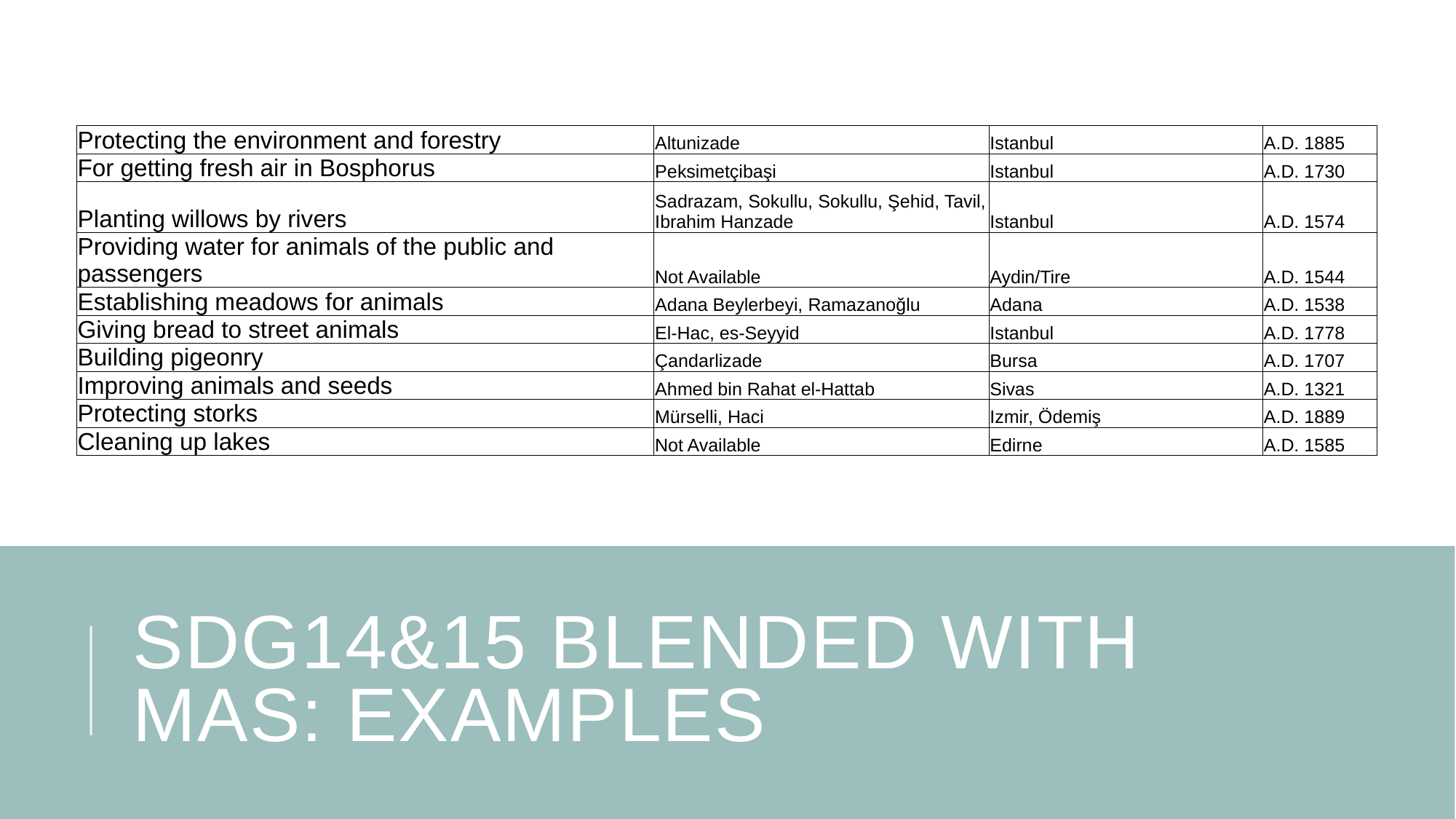

| Protecting the environment and forestry | Altunizade | Istanbul | A.D. 1885 |
| --- | --- | --- | --- |
| For getting fresh air in Bosphorus | Peksimetçibaşi | Istanbul | A.D. 1730 |
| Planting willows by rivers | Sadrazam, Sokullu, Sokullu, Şehid, Tavil, Ibrahim Hanzade | Istanbul | A.D. 1574 |
| Providing water for animals of the public and passengers | Not Available | Aydin/Tire | A.D. 1544 |
| Establishing meadows for animals | Adana Beylerbeyi, Ramazanoğlu | Adana | A.D. 1538 |
| Giving bread to street animals | El-Hac, es-Seyyid | Istanbul | A.D. 1778 |
| Building pigeonry | Çandarlizade | Bursa | A.D. 1707 |
| Improving animals and seeds | Ahmed bin Rahat el-Hattab | Sivas | A.D. 1321 |
| Protecting storks | Mürselli, Haci | Izmir, Ödemiş | A.D. 1889 |
| Cleaning up lakes | Not Available | Edirne | A.D. 1585 |

# SDG14&15 blended with mas: examples